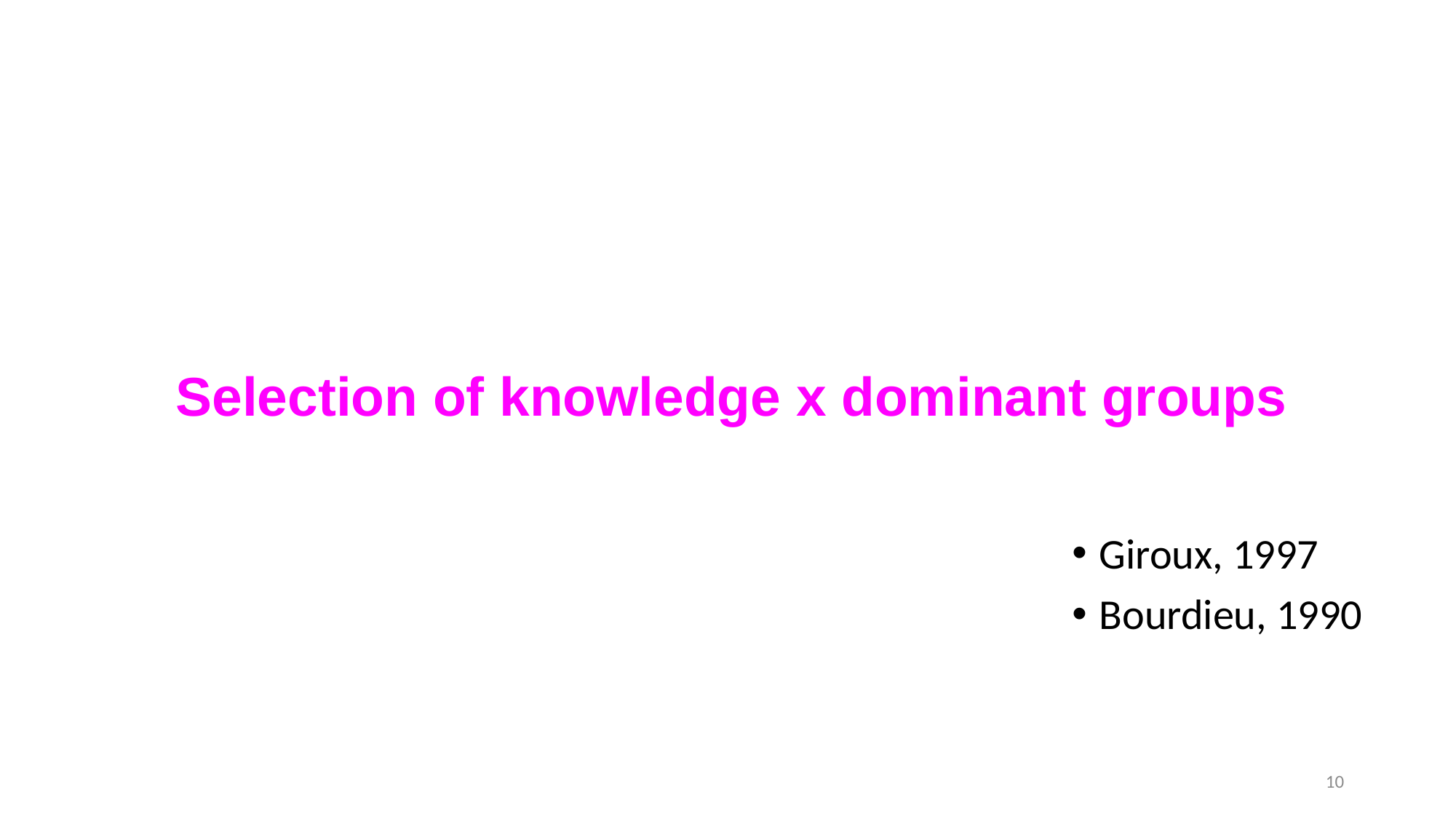

# Selection of knowledge x dominant groups
Giroux, 1997
Bourdieu, 1990

10